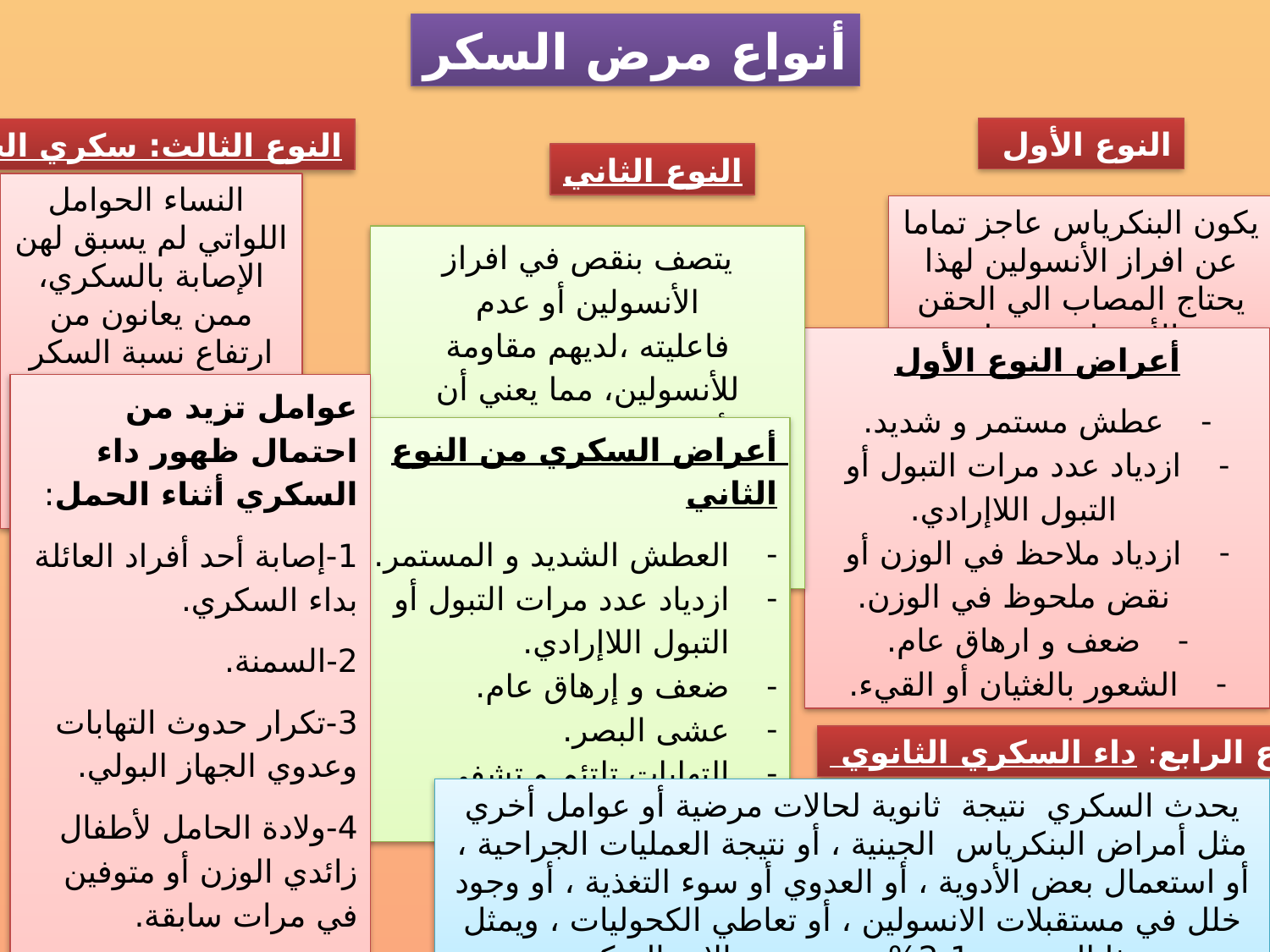

أنواع مرض السكر
النوع الأول
النوع الثالث: سكري الحمل
النوع الثاني
 النساء الحوامل اللواتي لم يسبق لهن الإصابة بالسكري، ممن يعانون من ارتفاع نسبة السكر (الجلوكوز) في الدم خلال فترة الحمل، يقال بأنهم مصابون بسكري الحمل
يكون البنكرياس عاجز تماما عن افراز الأنسولين لهذا يحتاج المصاب الي الحقن بالأنسولين يوميا
يتصف بنقص في افراز الأنسولين أو عدم فاعليته ،لديهم مقاومة للأنسولين، مما يعني أن أجسامهم لن تستخدم الأنسولين بشكل جيد .ولا يعتمد هذا النوع علي تناول الأنسولين لاستمرار الحياة.
أعراض النوع الأول
عطش مستمر و شديد.
ازدياد عدد مرات التبول أو التبول اللاإرادي.
ازدياد ملاحظ في الوزن أو نقض ملحوظ في الوزن.
ضعف و ارهاق عام.
الشعور بالغثيان أو القيء.
عوامل تزيد من احتمال ظهور داء السكري أثناء الحمل:
1-إصابة أحد أفراد العائلة بداء السكري.
2-السمنة.
3-تكرار حدوث التهابات وعدوي الجهاز البولي.
4-ولادة الحامل لأطفال زائدي الوزن أو متوفين في مرات سابقة.
5-ظهور داء السكري أثناء حمل سابق.
7-زيادة عمر الحامل اكبر من 35 سنة.
أعراض السكري من النوع الثاني
العطش الشديد و المستمر.
ازدياد عدد مرات التبول أو التبول اللاإرادي.
ضعف و إرهاق عام.
عشى البصر.
التهابات تلتئم و تشفى ببطء.
النوع الرابع: داء السكري الثانوي
يحدث السكري  نتيجة  ثانوية لحالات مرضية أو عوامل أخري مثل أمراض البنكرياس  الجينية ، أو نتيجة العمليات الجراحية ، أو استعمال بعض الأدوية ، أو العدوي أو سوء التغذية ، أو وجود خلل في مستقبلات الانسولين ، أو تعاطي الكحوليات ، ويمثل هذا النوع من 1-2% من جميع حالات السكري